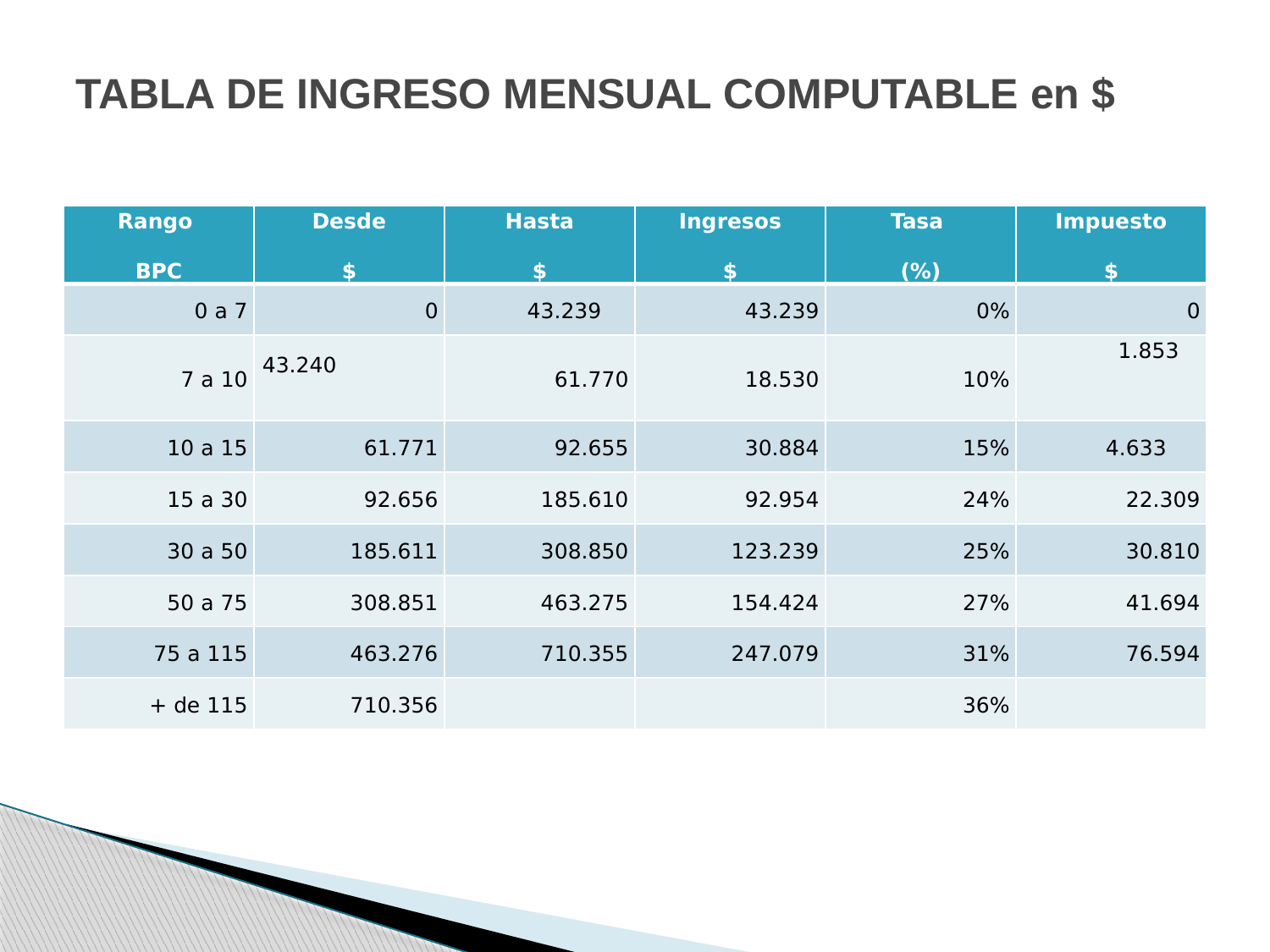

# TABLA DE INGRESO MENSUAL COMPUTABLE en $
| Rango BPC | Desde $ | Hasta $ | Ingresos $ | Tasa (%) | Impuesto $ |
| --- | --- | --- | --- | --- | --- |
| 0 a 7 | 0 | 43.239 | 43.239 | 0% | 0 |
| 7 a 10 | 43.240 | 61.770 | 18.530 | 10% | 1.853 |
| 10 a 15 | 61.771 | 92.655 | 30.884 | 15% | 4.633 |
| 15 a 30 | 92.656 | 185.610 | 92.954 | 24% | 22.309 |
| 30 a 50 | 185.611 | 308.850 | 123.239 | 25% | 30.810 |
| 50 a 75 | 308.851 | 463.275 | 154.424 | 27% | 41.694 |
| 75 a 115 | 463.276 | 710.355 | 247.079 | 31% | 76.594 |
| + de 115 | 710.356 |  |  | 36% |  |